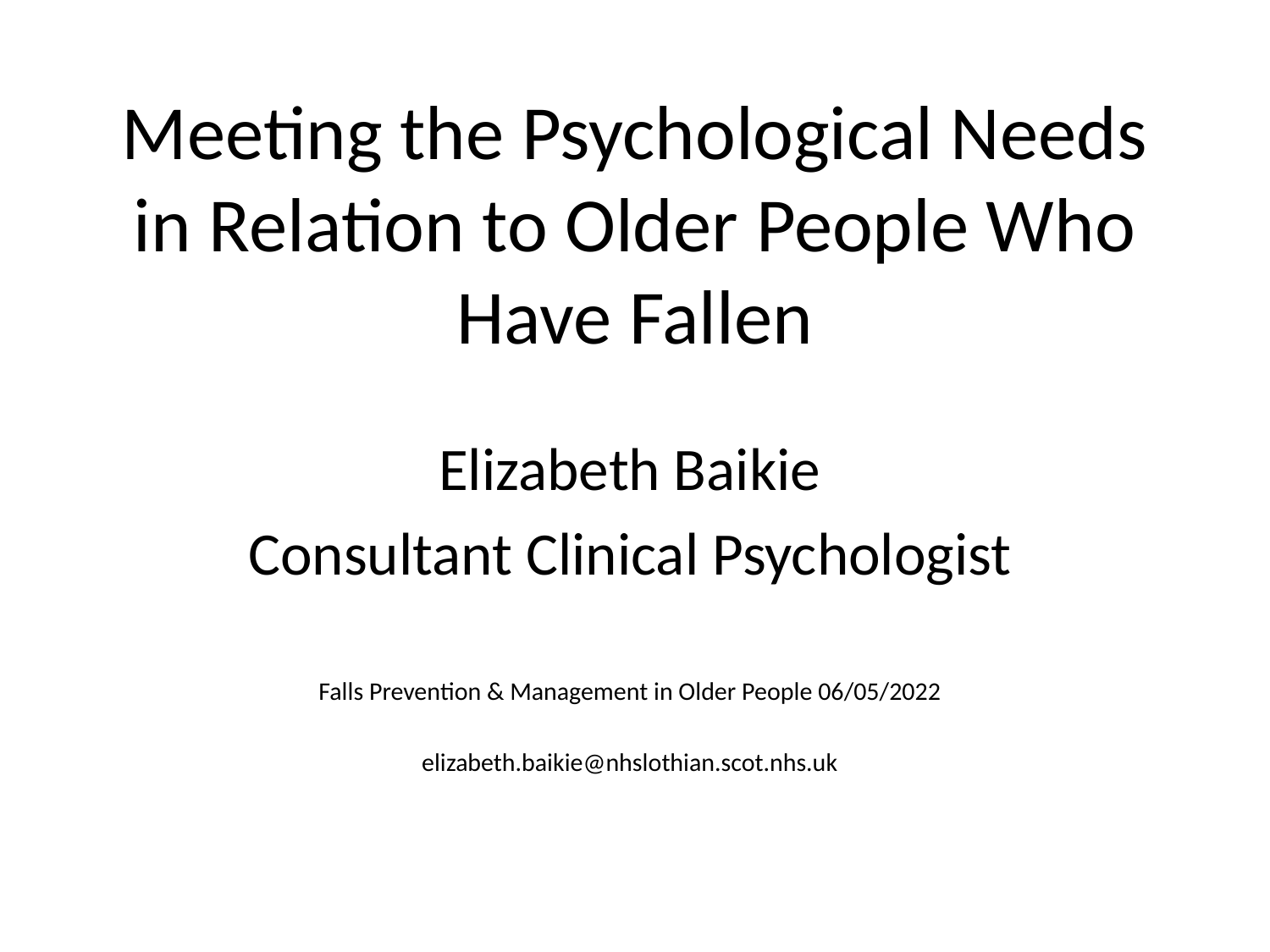

# Meeting the Psychological Needs in Relation to Older People Who Have Fallen

Elizabeth Baikie
Consultant Clinical Psychologist

Falls Prevention & Management in Older People 06/05/2022

elizabeth.baikie@nhslothian.scot.nhs.uk